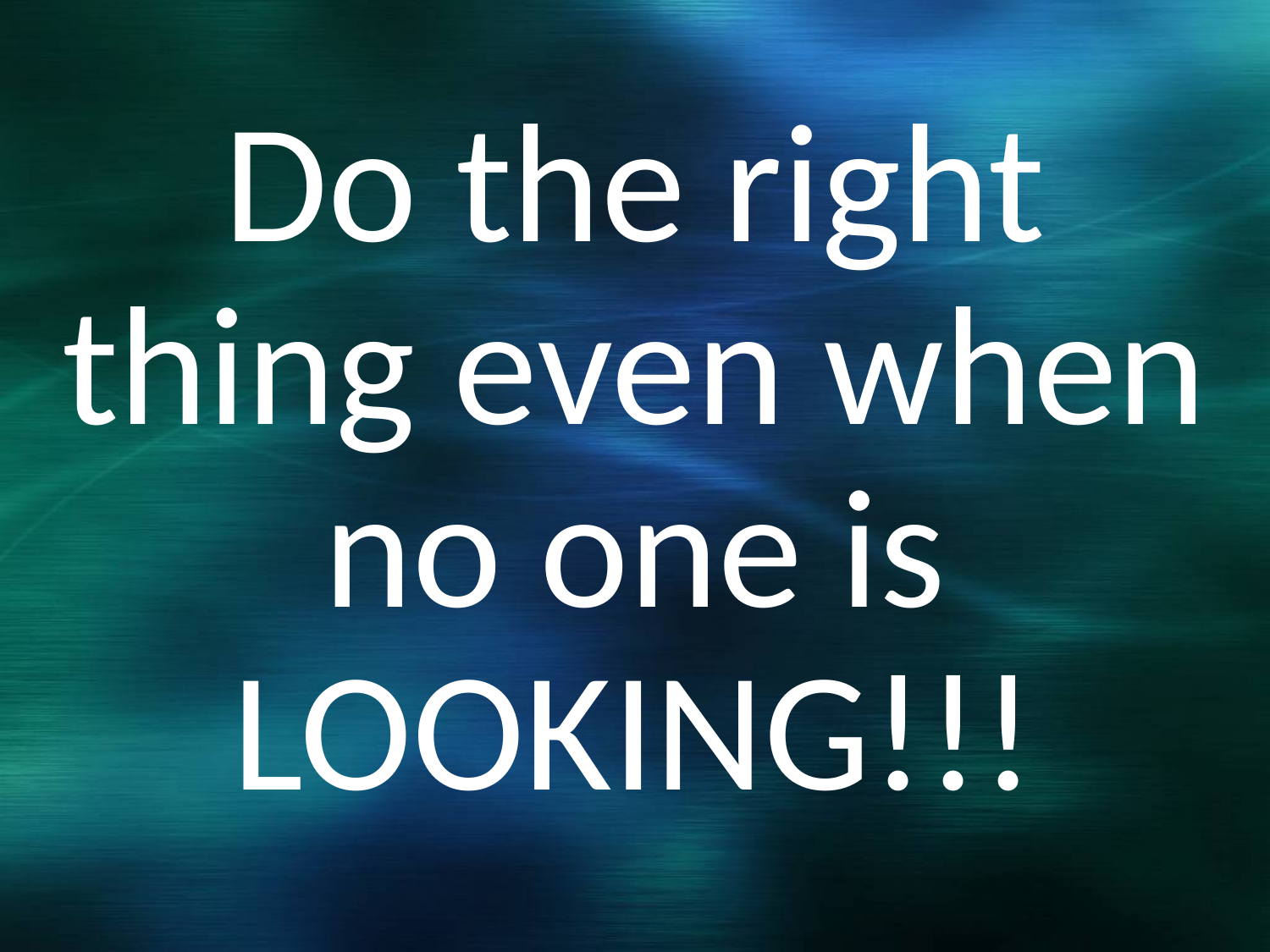

Do the right thing even when no one is LOOKING!!!